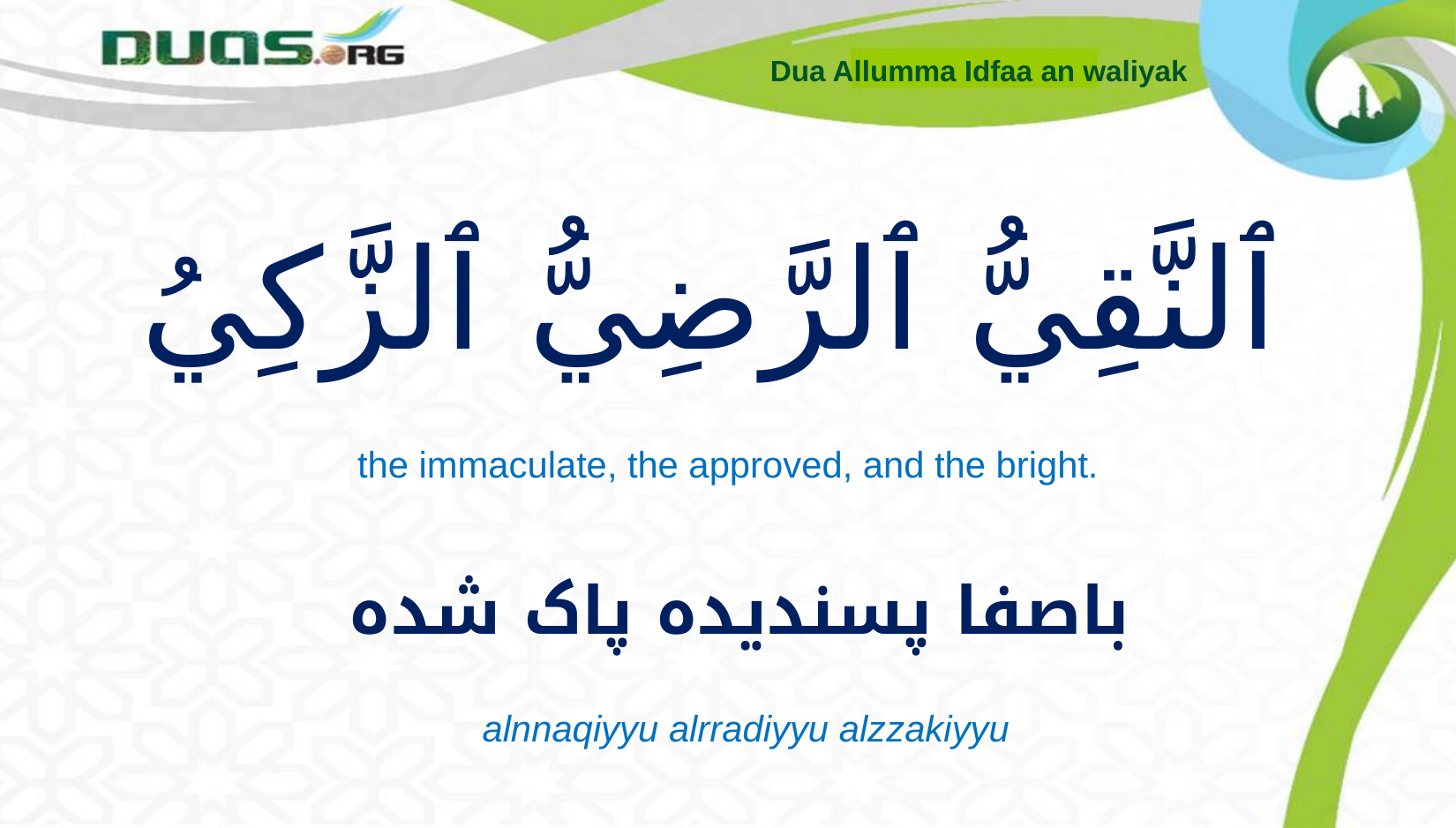

Dua Allumma Idfaa an waliyak
# ٱلنَّقِيُّ ٱلرَّضِيُّ ٱلزَّكِيُ
the immaculate, the approved, and the bright.
 باصفا پسندیدہ پاک شدہ
alnnaqiyyu alrradiyyu alzzakiyyu